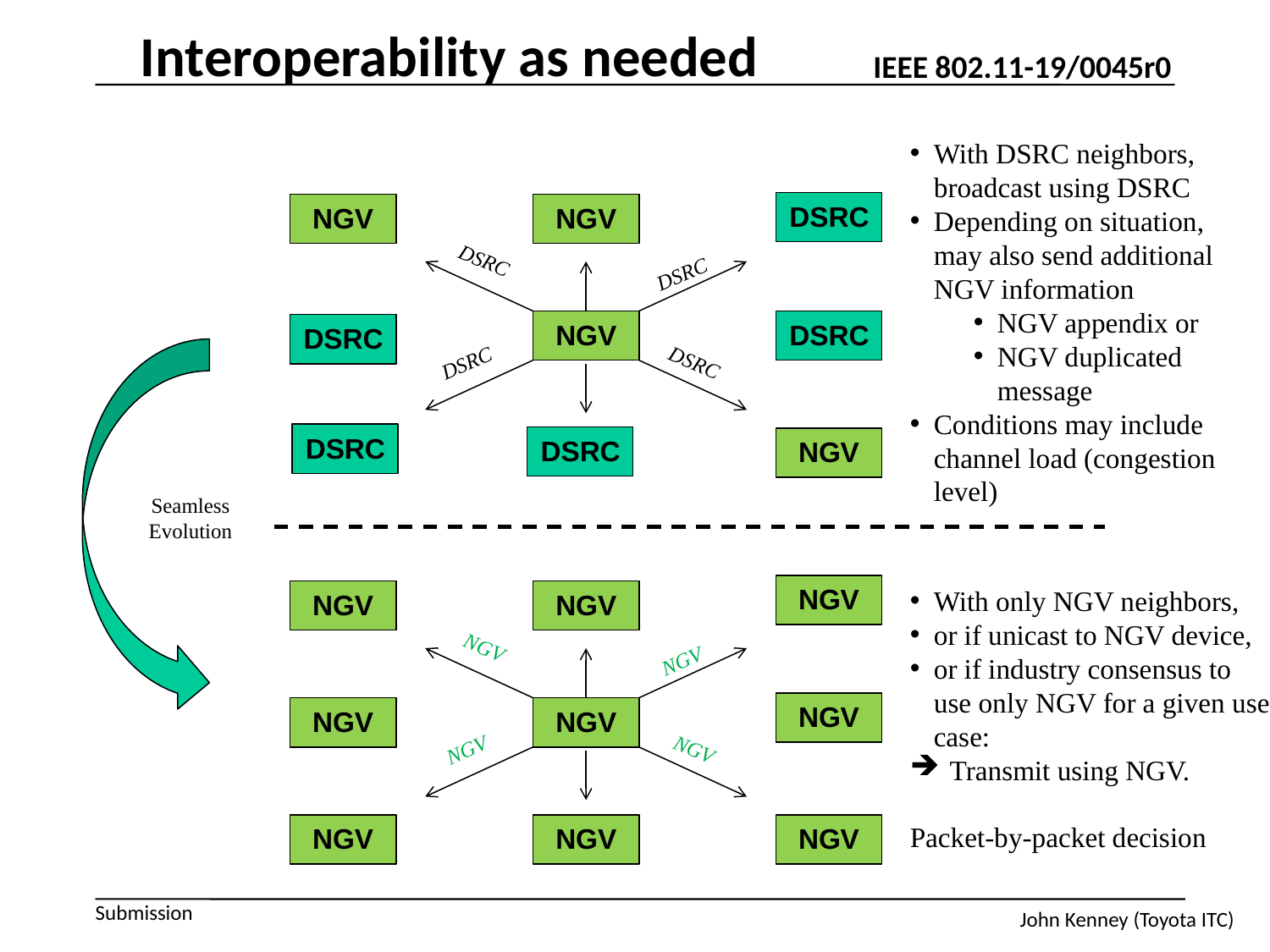

# Interoperability as needed
With DSRC neighbors, broadcast using DSRC
Depending on situation, may also send additional NGV information
NGV appendix or
NGV duplicated message
Conditions may include channel load (congestion level)
DSRC
NGV
NGV
DSRC
DSRC
NGV
DSRC
DSRC

DSRC
DSRC
DSRC
DSRC
NGV
Seamless
Evolution
NGV
With only NGV neighbors,
or if unicast to NGV device,
or if industry consensus to use only NGV for a given use case:
Transmit using NGV.

Packet-by-packet decision
NGV
NGV
NGV
NGV
NGV
NGV
NGV
NGV
NGV
NGV
NGV
NGV
John Kenney (Toyota ITC)